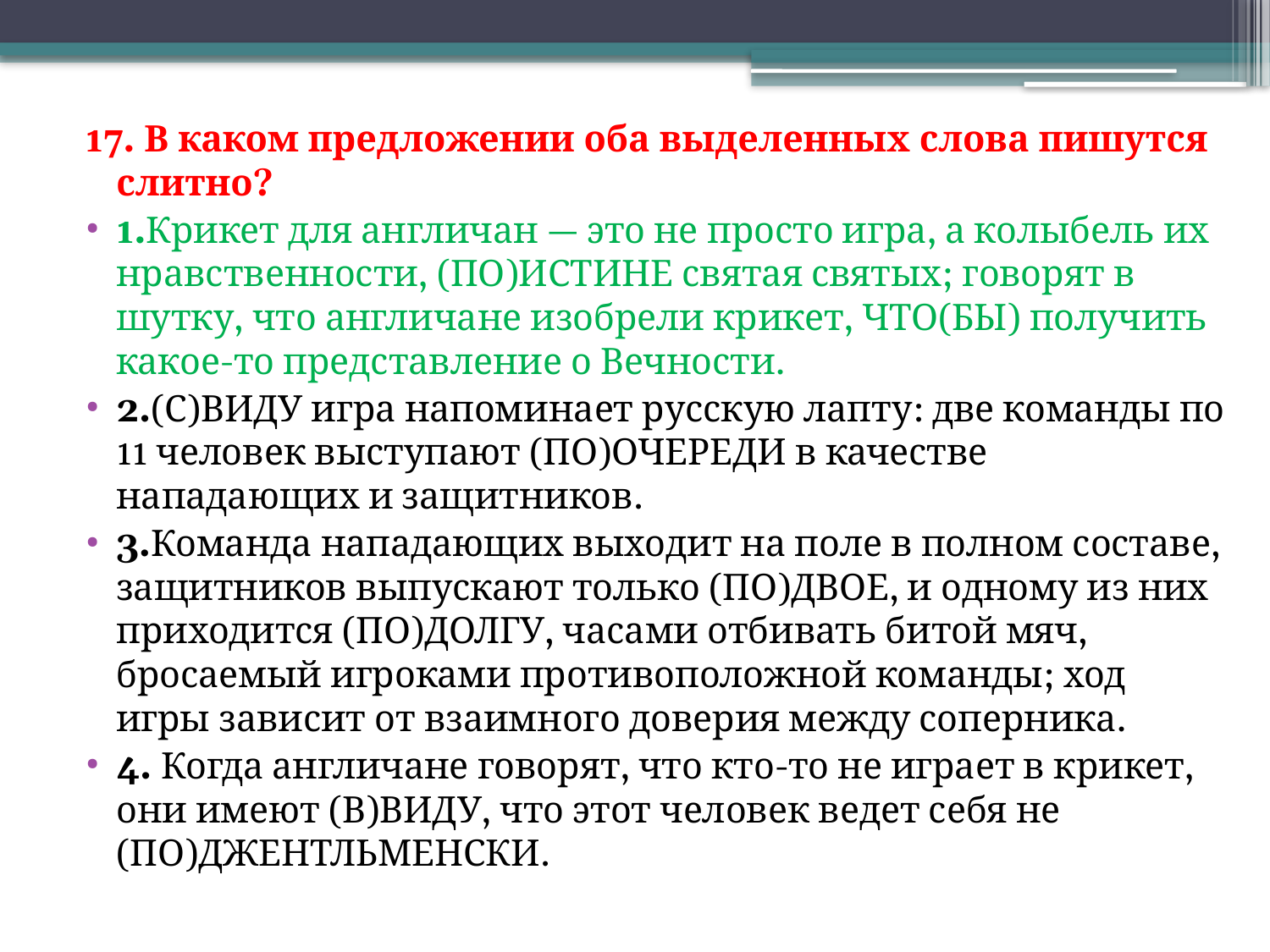

17. В каком предложении оба выделенных слова пишутся слитно?
1.Крикет для англичан — это не просто игра, а колыбель их нравственности, (ПО)ИСТИНЕ святая святых; говорят в шутку, что англичане изобрели крикет, ЧТО(БЫ) получить какое-то представление о Вечности.
2.(С)ВИДУ игра напоминает русскую лапту: две команды по 11 человек выступают (ПО)ОЧЕРЕДИ в качестве нападающих и защитников.
3.Команда нападающих выходит на поле в полном составе, защитников выпускают только (ПО)ДВОЕ, и одному из них приходится (ПО)ДОЛГУ, часами отбивать битой мяч, бросаемый игроками противоположной команды; ход игры зависит от взаимного доверия между соперника.
4. Когда англичане говорят, что кто-то не играет в крикет, они имеют (В)ВИДУ, что этот человек ведет себя не (ПО)ДЖЕНТЛЬМЕНСКИ.